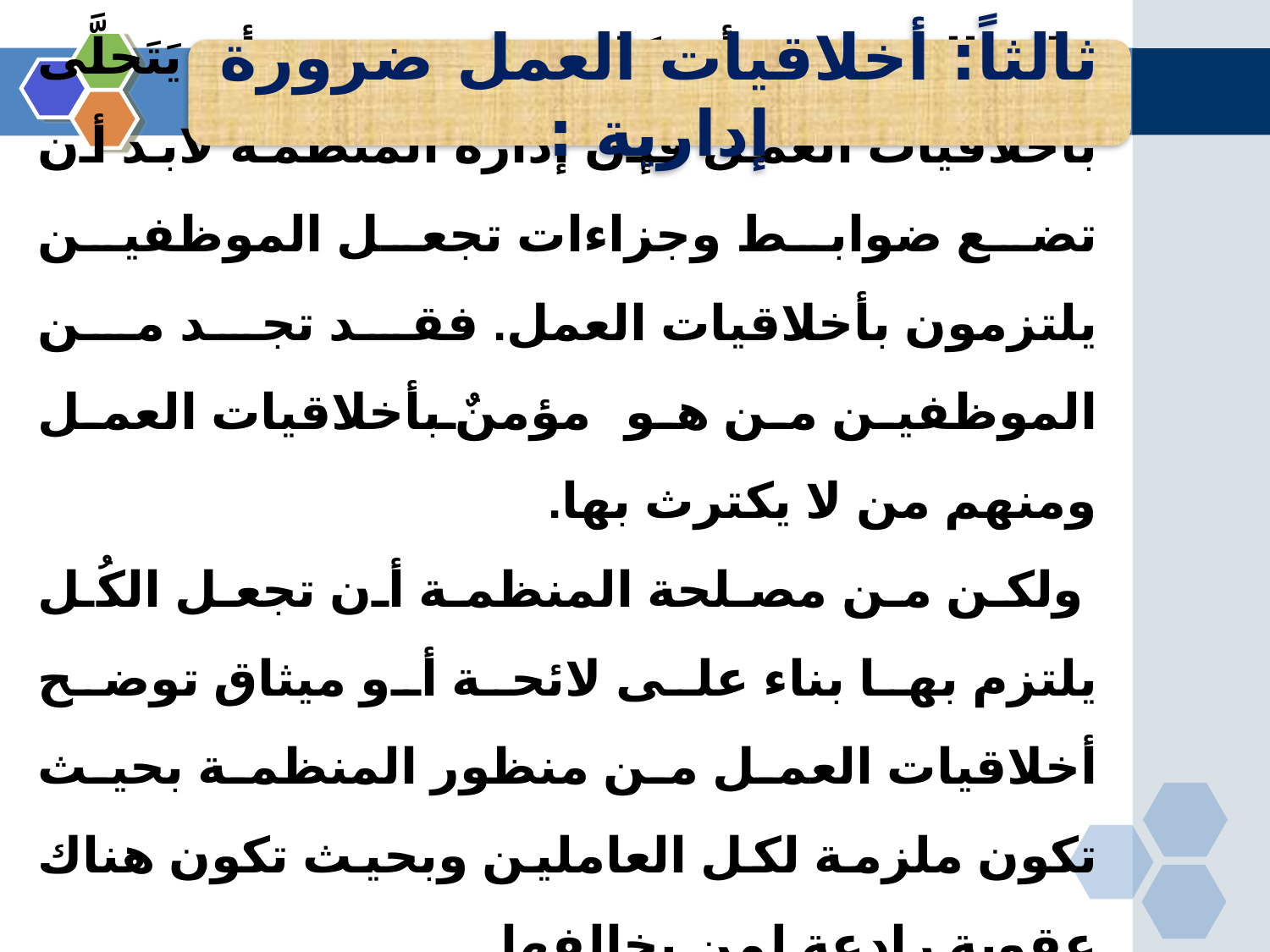

ثالثاً: أخلاقيات العمل ضرورة إدارية :
على الرغم من أن كل شخص ينبغي أن يَتَحلَّى بأخلاقيات العمل فإن إدارة المنظمة لابد أن تضع ضوابط وجزاءات تجعل الموظفين يلتزمون بأخلاقيات العمل. فقد تجد من الموظفين من هو مؤمنٌ بأخلاقيات العمل ومنهم من لا يكترث بها.
 ولكن من مصلحة المنظمة أن تجعل الكُل يلتزم بها بناء على لائحة أو ميثاق توضح أخلاقيات العمل من منظور المنظمة بحيث تكون ملزمة لكل العاملين وبحيث تكون هناك عقوبة رادعة لمن يخالفها .